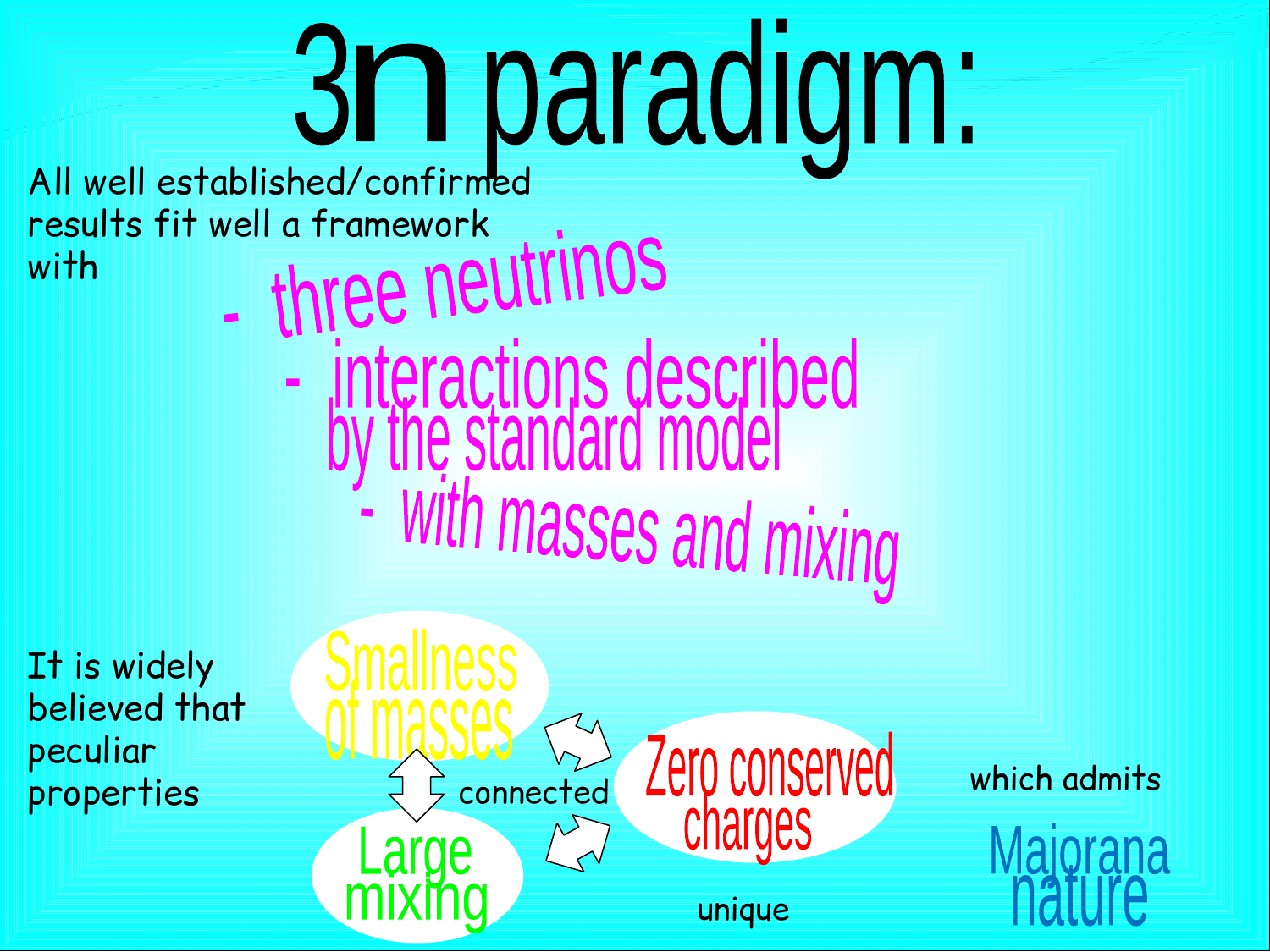

3    paradigm:
ν

All well established/confirmed
results fit well a framework
with
-  three neutrinos
-  interactions described
by the standard model
-  with masses and mixing

Smallness
It is widely believed that peculiar properties
 of masses

Zero conserved
which admits

connected
charges

Majorana
Large
nature
mixing
unique